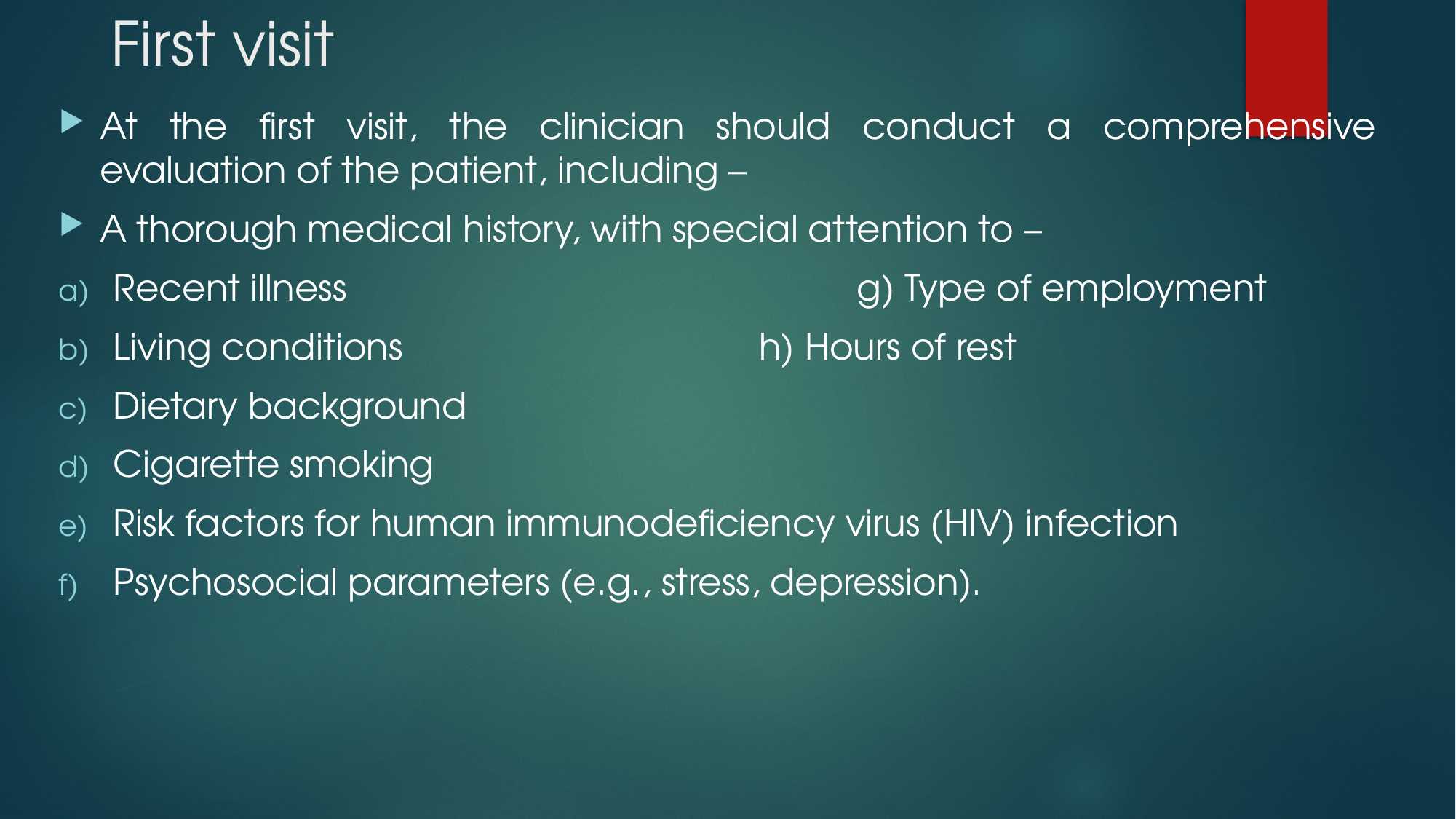

# First visit
At the first visit, the clinician should conduct a comprehensive evaluation of the patient, including –
A thorough medical history, with special attention to –
Recent illness                                                   g) Type of employment
Living conditions			          h) Hours of rest
Dietary background
Cigarette smoking
Risk factors for human immunodeficiency virus (HIV) infection
Psychosocial parameters (e.g., stress, depression).